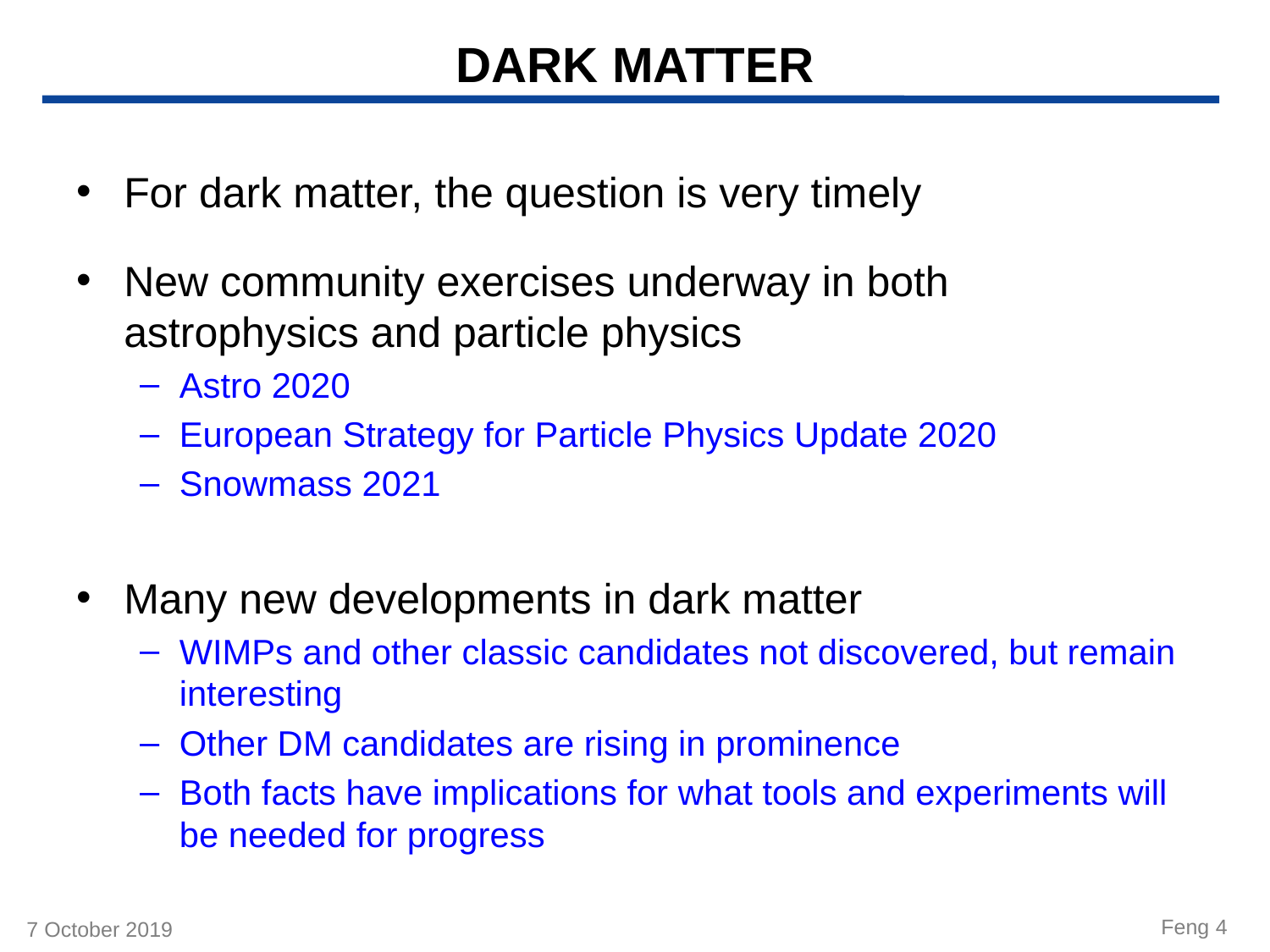

# DARK MATTER
For dark matter, the question is very timely

New community exercises underway in both astrophysics and particle physics
Astro 2020
European Strategy for Particle Physics Update 2020
Snowmass 2021

Many new developments in dark matter
WIMPs and other classic candidates not discovered, but remain interesting
Other DM candidates are rising in prominence
Both facts have implications for what tools and experiments will be needed for progress